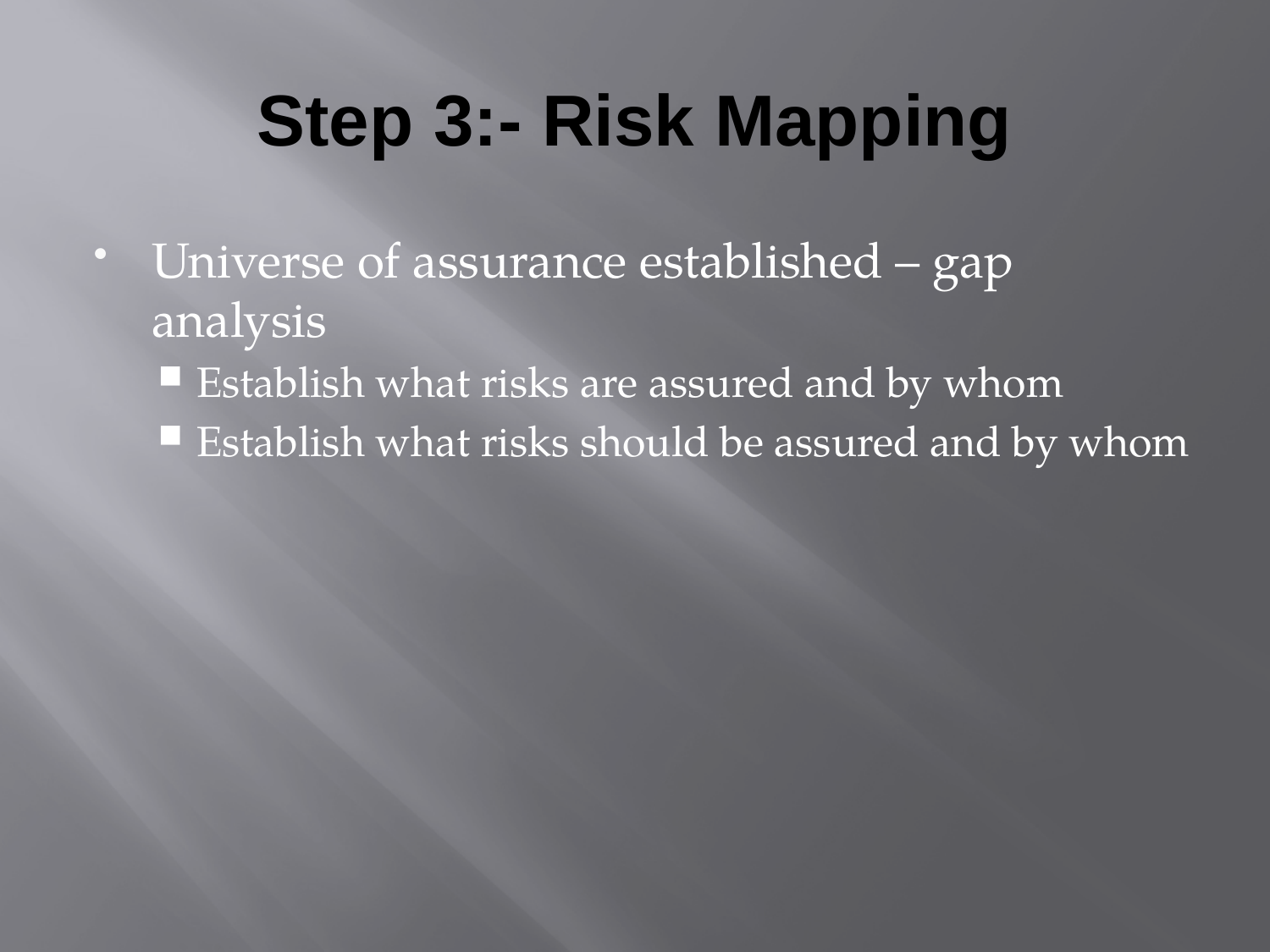

# Step 3:- Risk Mapping
Universe of assurance established – gap analysis
Establish what risks are assured and by whom
Establish what risks should be assured and by whom